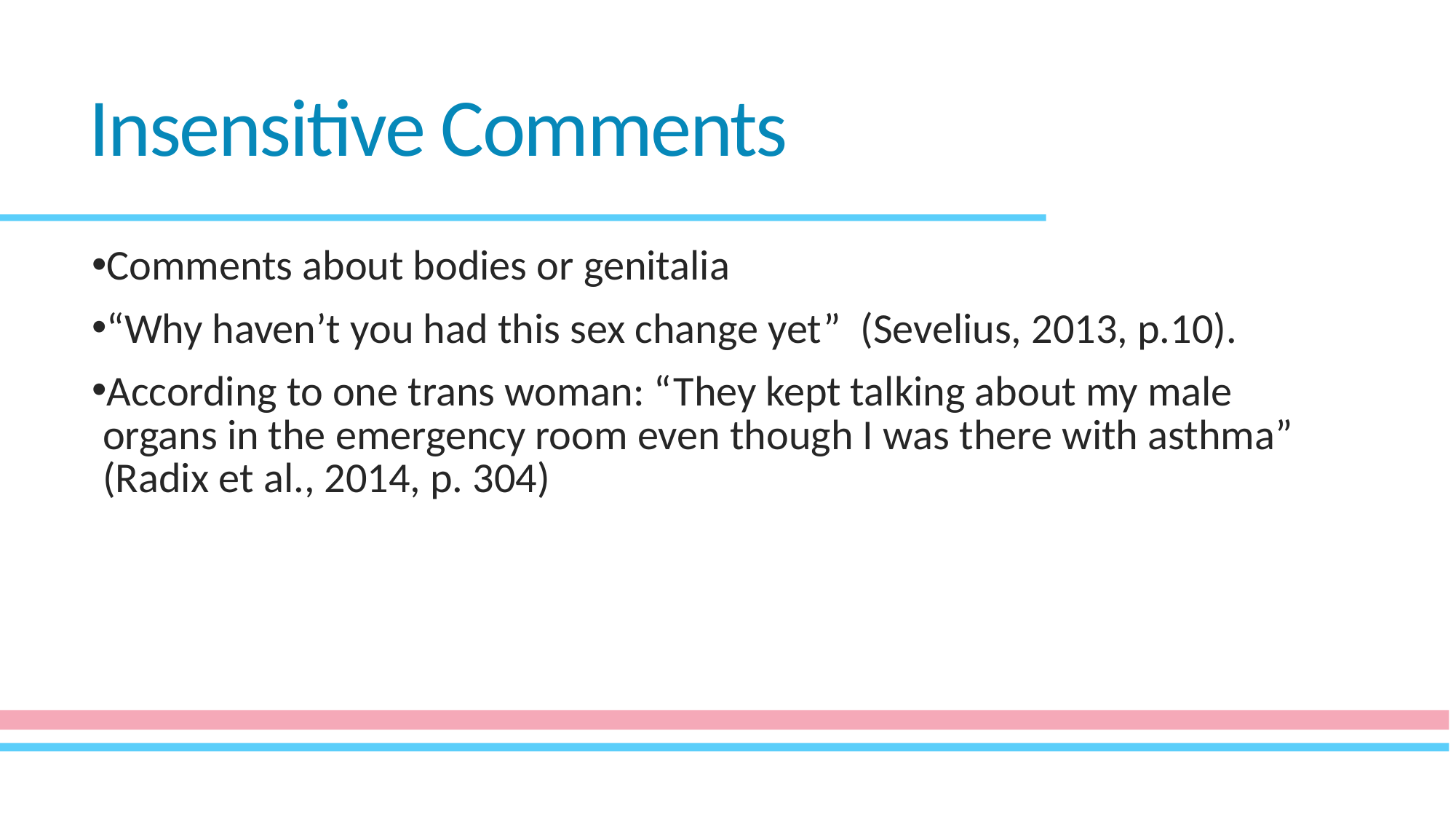

# Insensitive Comments
Comments about bodies or genitalia
“Why haven’t you had this sex change yet”  (Sevelius, 2013, p.10).
According to one trans woman: “They kept talking about my male organs in the emergency room even though I was there with asthma” (Radix et al., 2014, p. 304)